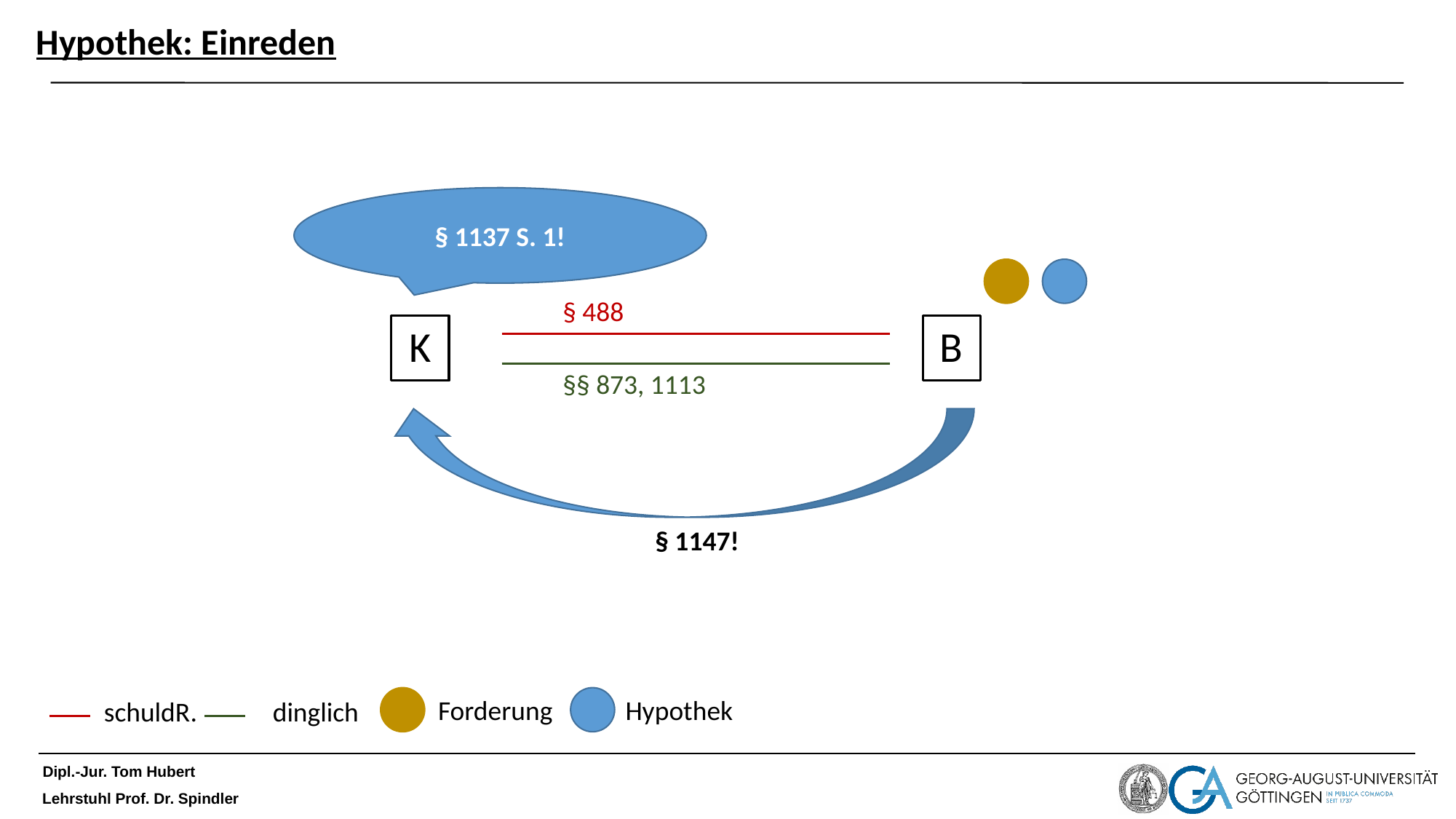

# Hypothek: Einreden
§ 1137 S. 1!

§ 488
B
K
§§ 873, 1113

§ 1147!

Forderung

Hypothek
schuldR.
dinglich